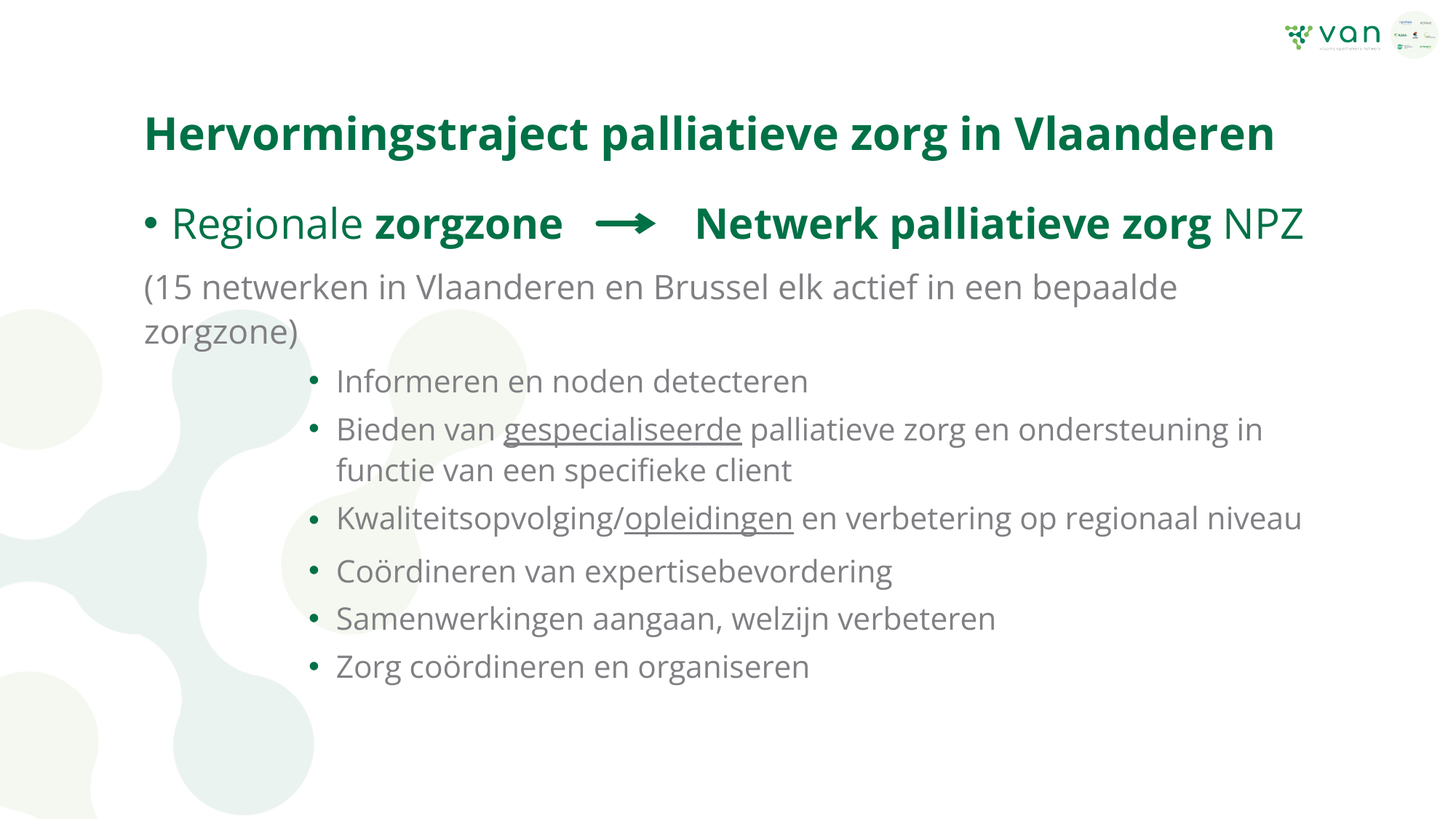

# Hervormingstraject palliatieve zorg in Vlaanderen
Regionale zorgzone            Netwerk palliatieve zorg NPZ
(15 netwerken in Vlaanderen en Brussel elk actief in een bepaalde zorgzone)
Informeren en noden detecteren
Bieden van gespecialiseerde palliatieve zorg en ondersteuning in functie van een specifieke client
Kwaliteitsopvolging/opleidingen en verbetering op regionaal niveau
Coördineren van expertisebevordering
Samenwerkingen aangaan, welzijn verbeteren
Zorg coördineren en organiseren